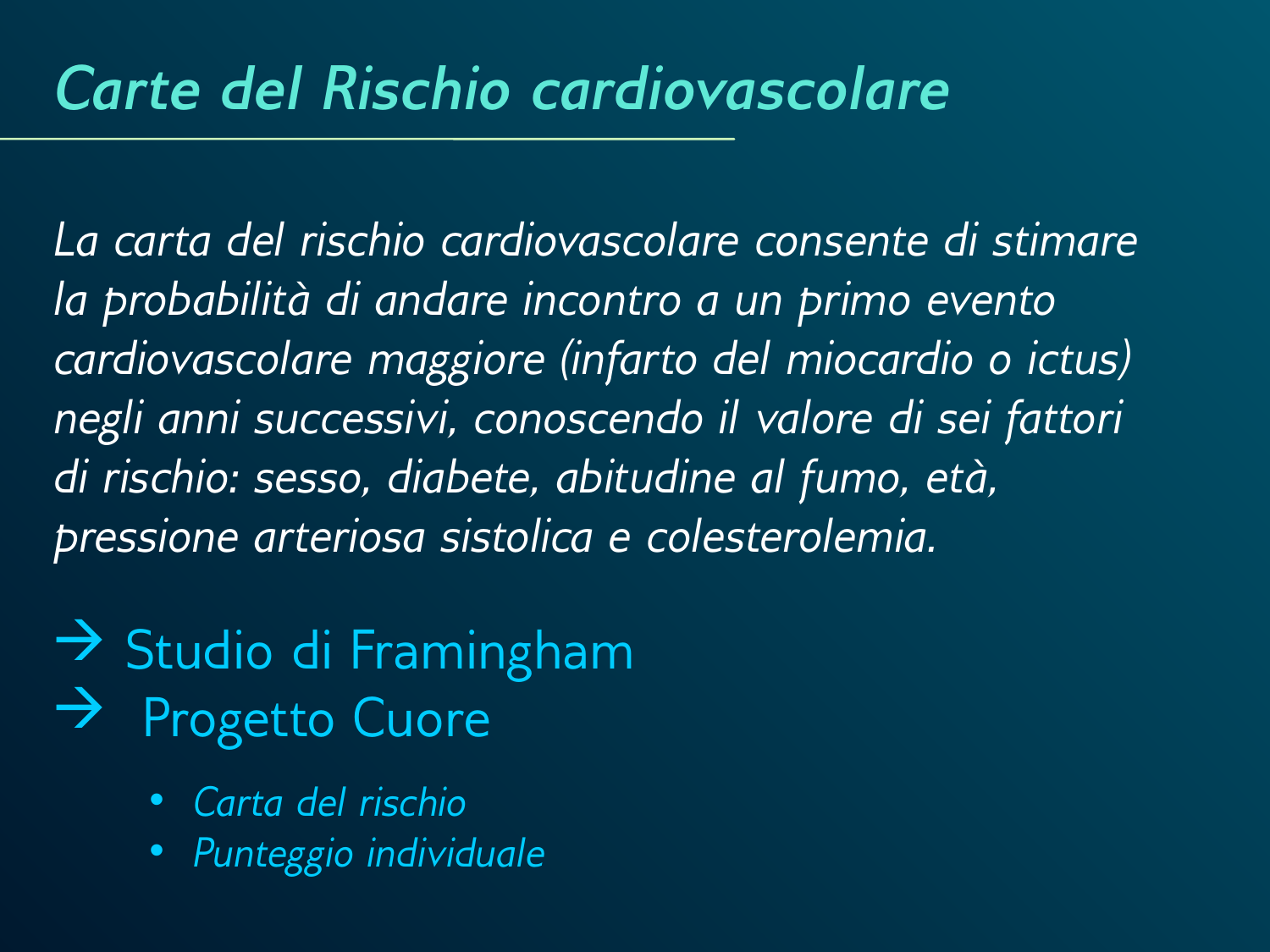

Carte del Rischio cardiovascolare

La carta del rischio cardiovascolare consente di stimare la probabilità di andare incontro a un primo evento cardiovascolare maggiore (infarto del miocardio o ictus) negli anni successivi, conoscendo il valore di sei fattori di rischio: sesso, diabete, abitudine al fumo, età, pressione arteriosa sistolica e colesterolemia.

 Studio di Framingham
  Progetto Cuore
 Carta del rischio
 Punteggio individuale